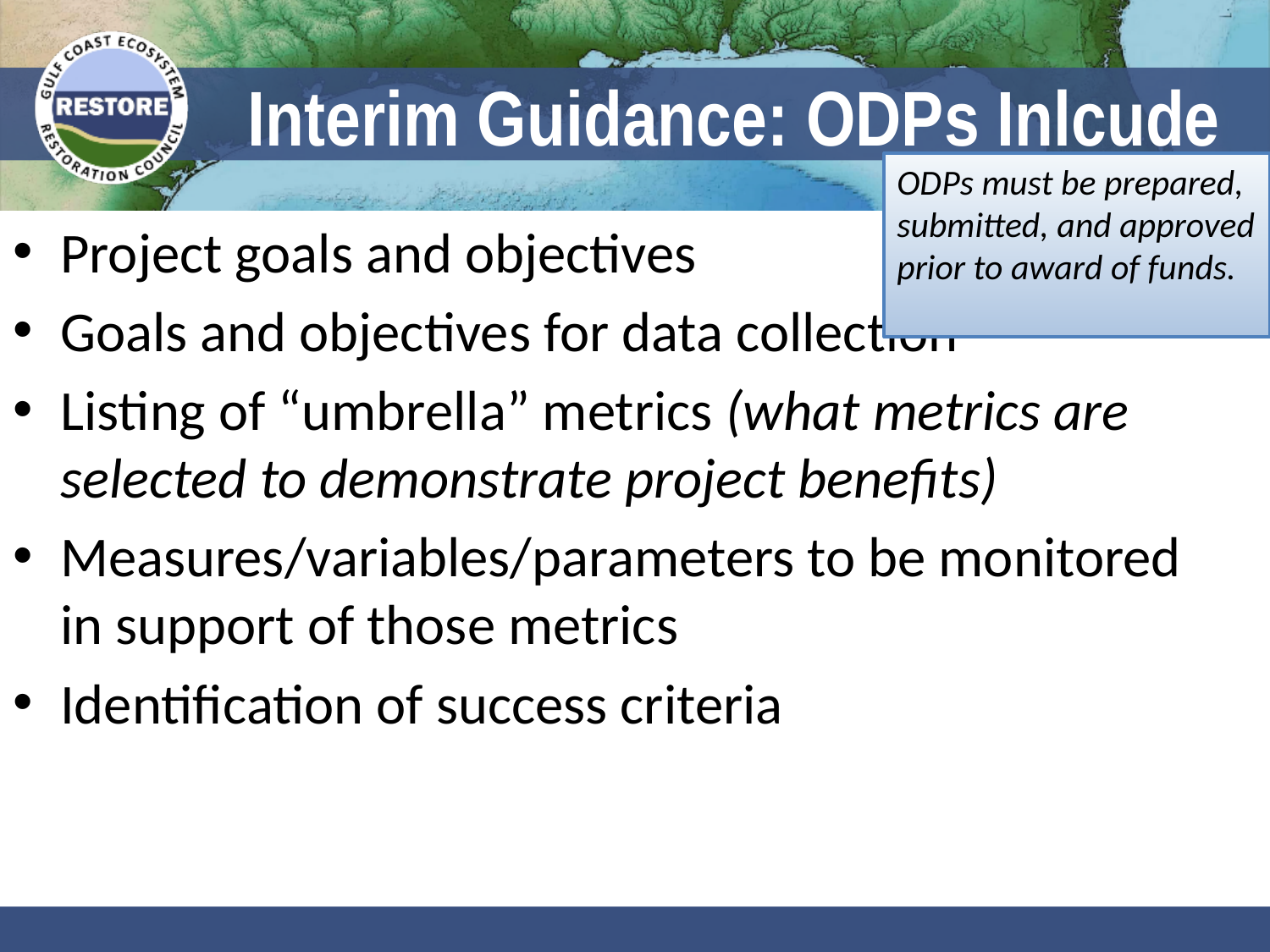

# Interim Guidance: ODPs Inlcude
ODPs must be prepared, submitted, and approved prior to award of funds.
Project goals and objectives
Goals and objectives for data collection
Listing of “umbrella” metrics (what metrics are selected to demonstrate project benefits)
Measures/variables/parameters to be monitored in support of those metrics
Identification of success criteria